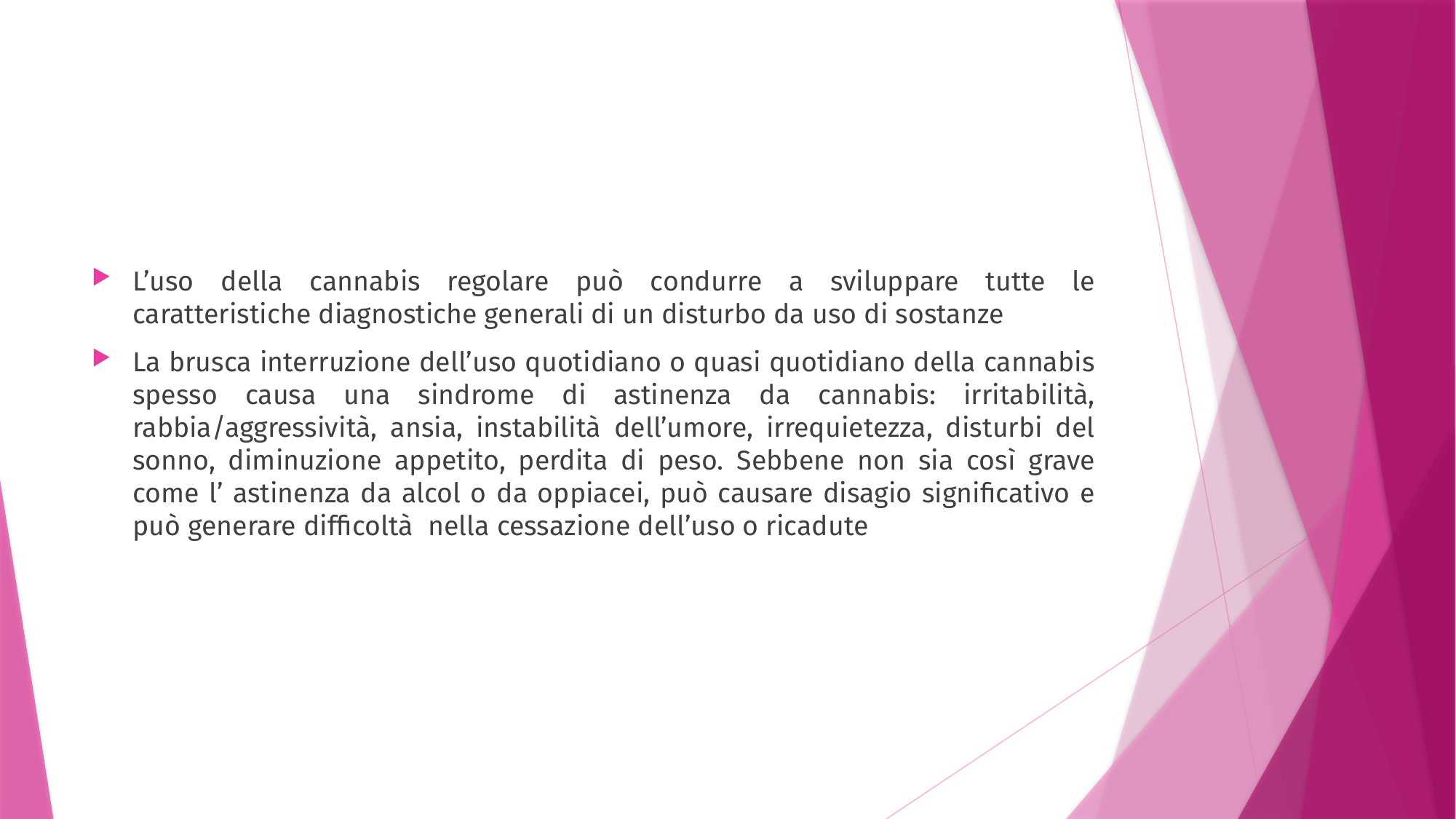

#
L’uso della cannabis regolare può condurre a sviluppare tutte le caratteristiche diagnostiche generali di un disturbo da uso di sostanze
La brusca interruzione dell’uso quotidiano o quasi quotidiano della cannabis spesso causa una sindrome di astinenza da cannabis: irritabilità, rabbia/aggressività, ansia, instabilità dell’umore, irrequietezza, disturbi del sonno, diminuzione appetito, perdita di peso. Sebbene non sia così grave come l’ astinenza da alcol o da oppiacei, può causare disagio significativo e può generare difficoltà  nella cessazione dell’uso o ricadute